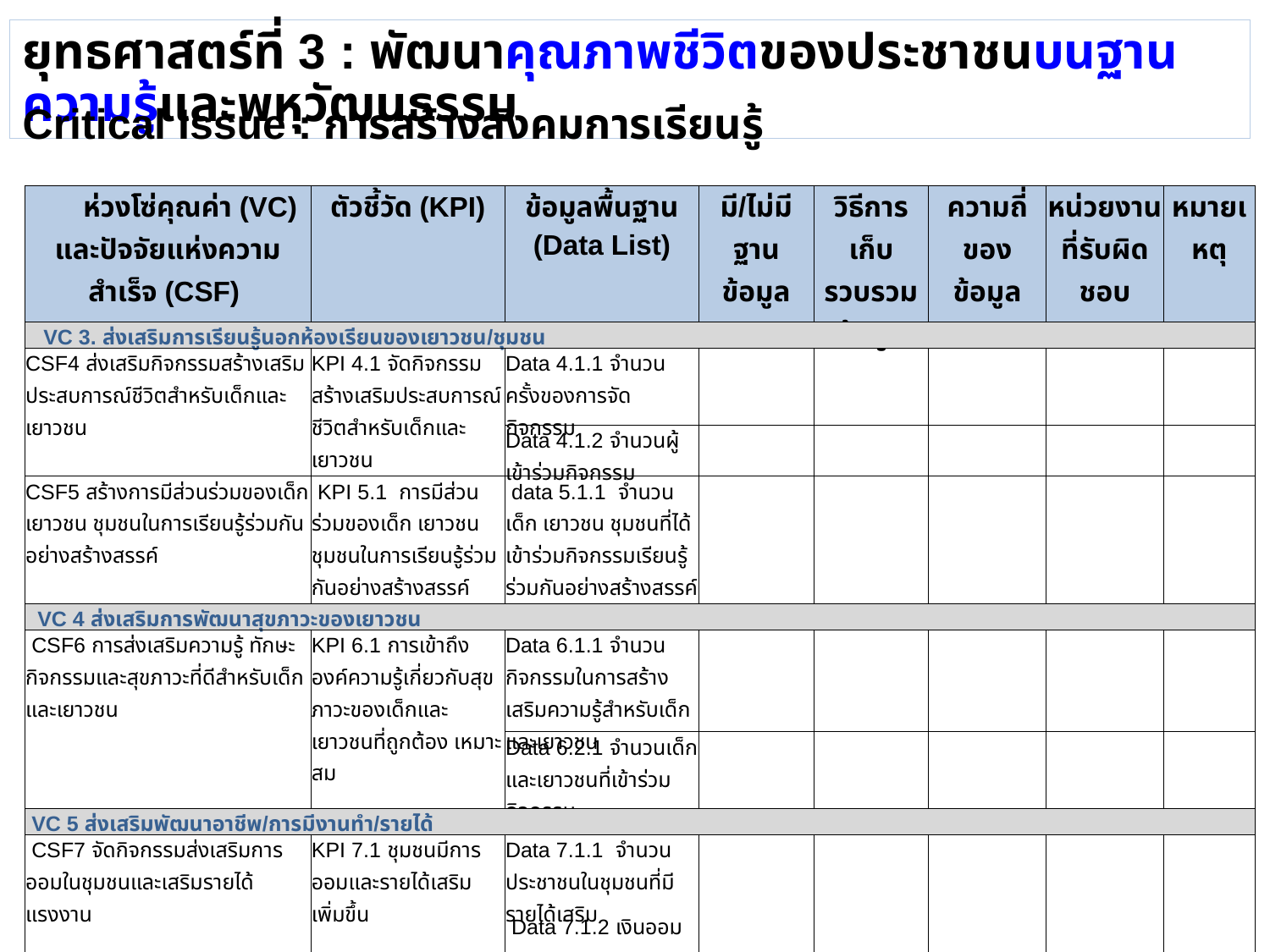

ยุทธศาสตร์ที่ 3 : พัฒนาคุณภาพชีวิตของประชาชนบนฐานความรู้และพหุวัฒนธรรม
Critical Issue : การสร้างสังคมการเรียนรู้
| ห่วงโซ่คุณค่า (VC) และปัจจัยแห่งความสำเร็จ (CSF) | ตัวชี้วัด (KPI) | ข้อมูลพื้นฐาน (Data List) | มี/ไม่มี ฐานข้อมูล | วิธีการเก็บรวบรวมข้อมูล | ความถี่ของข้อมูล | หน่วยงานที่รับผิดชอบ | หมายเหตุ |
| --- | --- | --- | --- | --- | --- | --- | --- |
| VC 3. ส่งเสริมการเรียนรู้นอกห้องเรียนของเยาวชน/ชุมชน |  |  |  |  |  |  |  |
| CSF4 ส่งเสริมกิจกรรมสร้างเสริมประสบการณ์ชีวิตสำหรับเด็กและเยาวชน | KPI 4.1 จัดกิจกรรมสร้างเสริมประสบการณ์ชีวิตสำหรับเด็กและเยาวชน | Data 4.1.1 จำนวนครั้งของการจัดกิจกรรม |  |  |  |  |  |
|  |  | Data 4.1.2 จำนวนผู้เข้าร่วมกิจกรรม |  |  |  |  |  |
| CSF5 สร้างการมีส่วนร่วมของเด็ก เยาวชน ชุมชนในการเรียนรู้ร่วมกันอย่างสร้างสรรค์ | KPI 5.1 การมีส่วนร่วมของเด็ก เยาวชน ชุมชนในการเรียนรู้ร่วมกันอย่างสร้างสรรค์ | data 5.1.1 จำนวน เด็ก เยาวชน ชุมชนที่ได้เข้าร่วมกิจกรรมเรียนรู้ร่วมกันอย่างสร้างสรรค์ |  |  |  |  |  |
| VC 4 ส่งเสริมการพัฒนาสุขภาวะของเยาวชน |  |  |  |  |  |  |  |
| CSF6 การส่งเสริมความรู้ ทักษะกิจกรรมและสุขภาวะที่ดีสำหรับเด็กและเยาวชน | KPI 6.1 การเข้าถึงองค์ความรู้เกี่ยวกับสุขภาวะของเด็กและเยาวชนที่ถูกต้อง เหมาะสม | Data 6.1.1 จำนวนกิจกรรมในการสร้างเสริมความรู้สำหรับเด็กและเยาวชน |  |  |  |  |  |
|  |  | Data 6.2.1 จำนวนเด็กและเยาวชนที่เข้าร่วมกิจกรรม |  |  |  |  |  |
| VC 5 ส่งเสริมพัฒนาอาชีพ/การมีงานทำ/รายได้ |  |  |  |  |  |  |  |
| CSF7 จัดกิจกรรมส่งเสริมการออมในชุมชนและเสริมรายได้แรงงาน | KPI 7.1 ชุมชนมีการออมและรายได้เสริมเพิ่มขึ้น | Data 7.1.1 จำนวนประชาชนในชุมชนที่มีรายได้เสริม |  |  |  |  |  |
|  |  | Data 7.1.2 เงินออมของชุมชน |  |  |  |  |  |
| CSF8 ลดปัญหายาเสพติดในพื้นที่ | KPI 8.1 สัดส่วนคดียาเสพติดลดลง | Data 8.1.1 จำนวนคดียาเสพติดในพื้นที่ จำแนกตามอายุ |  |  |  |  |  |
| VC6 การพัฒนาเมืองและชุมชน/lสังคมให้น่าอยู่ |  |  |  |  |  |  |  |
| CSF9 การพัฒนาเมืองให้น่าอยู่ เพื่อให้ประชาชนอยู่ในสิ่งแวดล้อมที่ดีและมีคุณภาพ | KPI 9.1 เป็นเมืองที่มีคุณภาพ | Data 9.1.1 การเข้าถึงสาธารณูปโภค |  |  |  |  |  |
|  | ทั้งด้านกายภาพและจิตใจ | Data 9.2 สัดส่วนคดีต่างๆ |  |  |  |  |  |